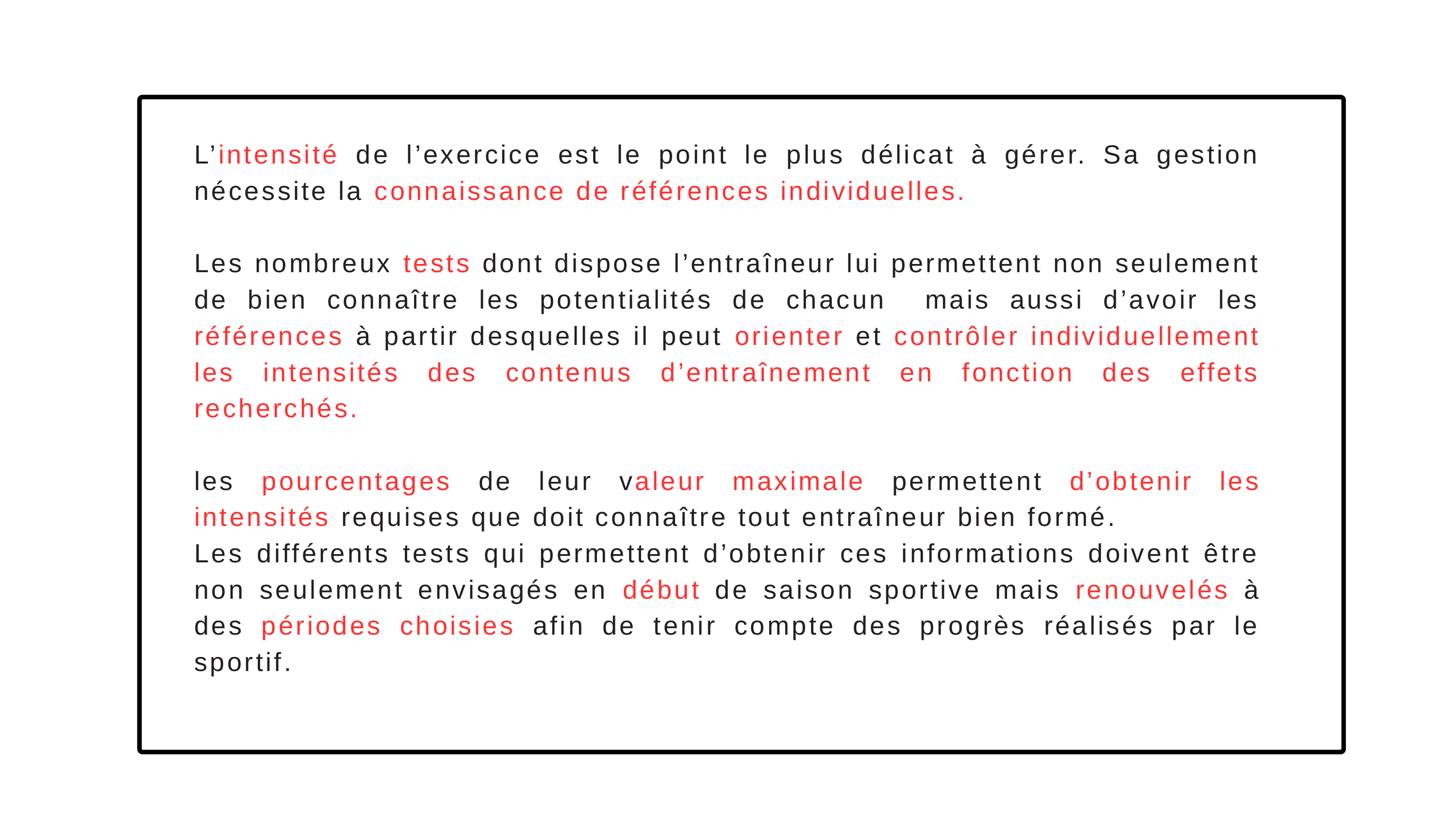

L’intensité de l’exercice est le point le plus délicat à gérer. Sa gestion nécessite la connaissance de références individuelles.

Les nombreux tests dont dispose l’entraîneur lui permettent non seulement de bien connaître les potentialités de chacun  mais aussi d’avoir les références à partir desquelles il peut orienter et contrôler individuellement les intensités des contenus d’entraînement en fonction des effets recherchés.

les pourcentages de leur valeur maximale permettent d’obtenir les intensités requises que doit connaître tout entraîneur bien formé.
Les différents tests qui permettent d’obtenir ces informations doivent être non seulement envisagés en début de saison sportive mais renouvelés à des périodes choisies afin de tenir compte des progrès réalisés par le sportif.